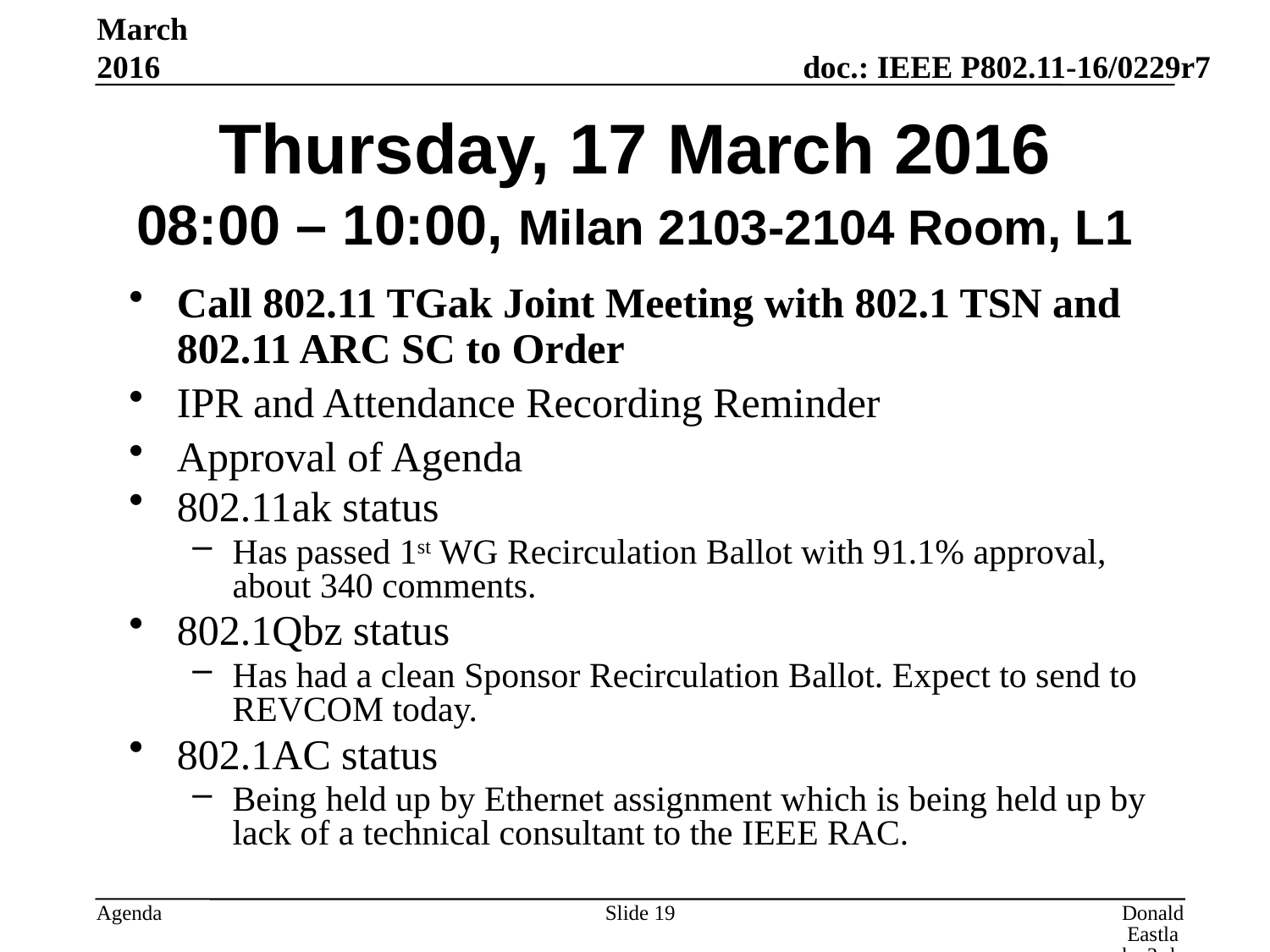

March 2016
# Thursday, 17 March 2016 08:00 – 10:00, Milan 2103-2104 Room, L1
Call 802.11 TGak Joint Meeting with 802.1 TSN and 802.11 ARC SC to Order
IPR and Attendance Recording Reminder
Approval of Agenda
802.11ak status
Has passed 1st WG Recirculation Ballot with 91.1% approval, about 340 comments.
802.1Qbz status
Has had a clean Sponsor Recirculation Ballot. Expect to send to REVCOM today.
802.1AC status
Being held up by Ethernet assignment which is being held up by lack of a technical consultant to the IEEE RAC.
Slide 19
Donald Eastlake 3rd, Huawei Technologies